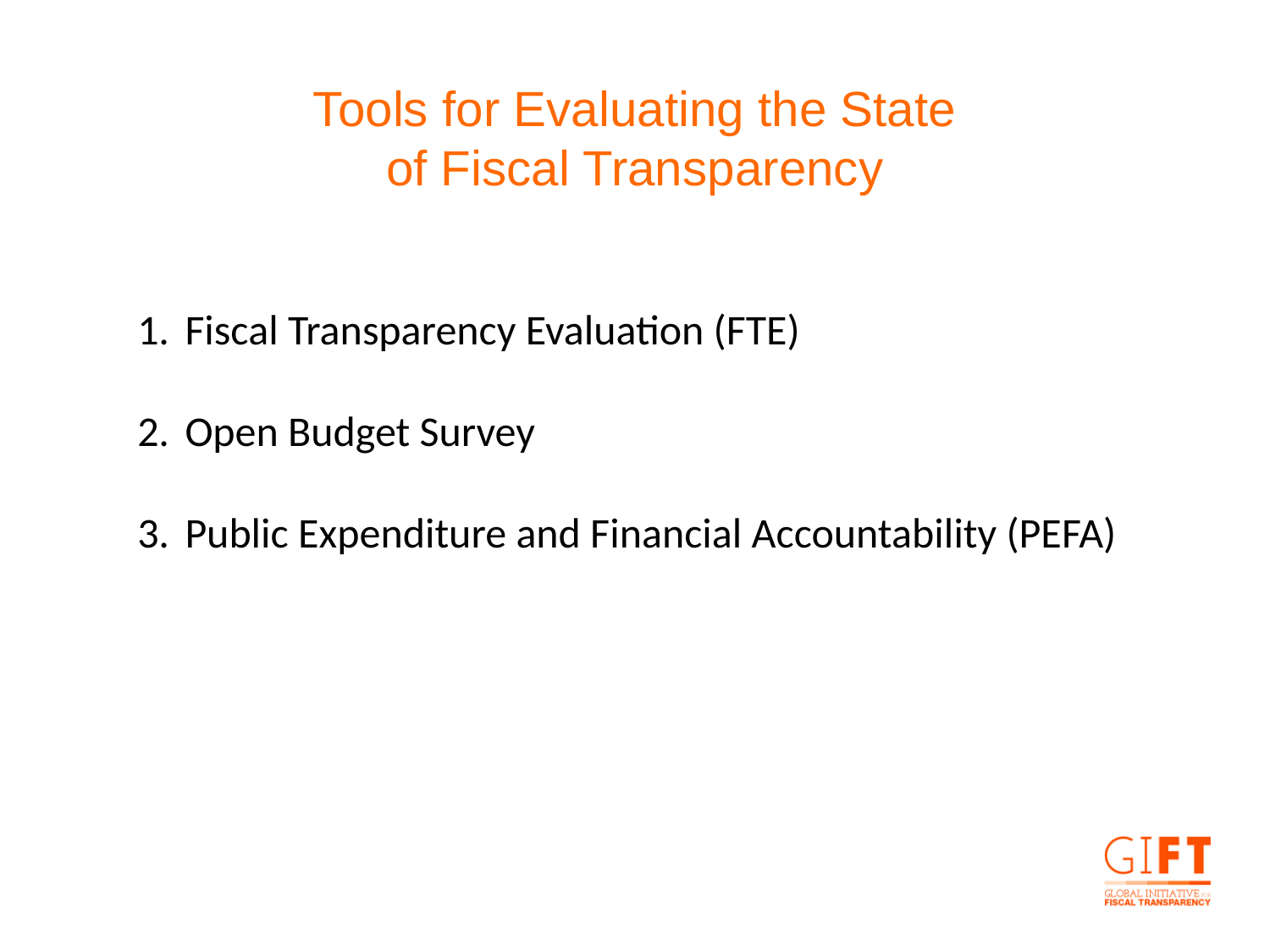

Tools for Evaluating the State of Fiscal Transparency
Fiscal Transparency Evaluation (FTE)

Open Budget Survey

Public Expenditure and Financial Accountability (PEFA)